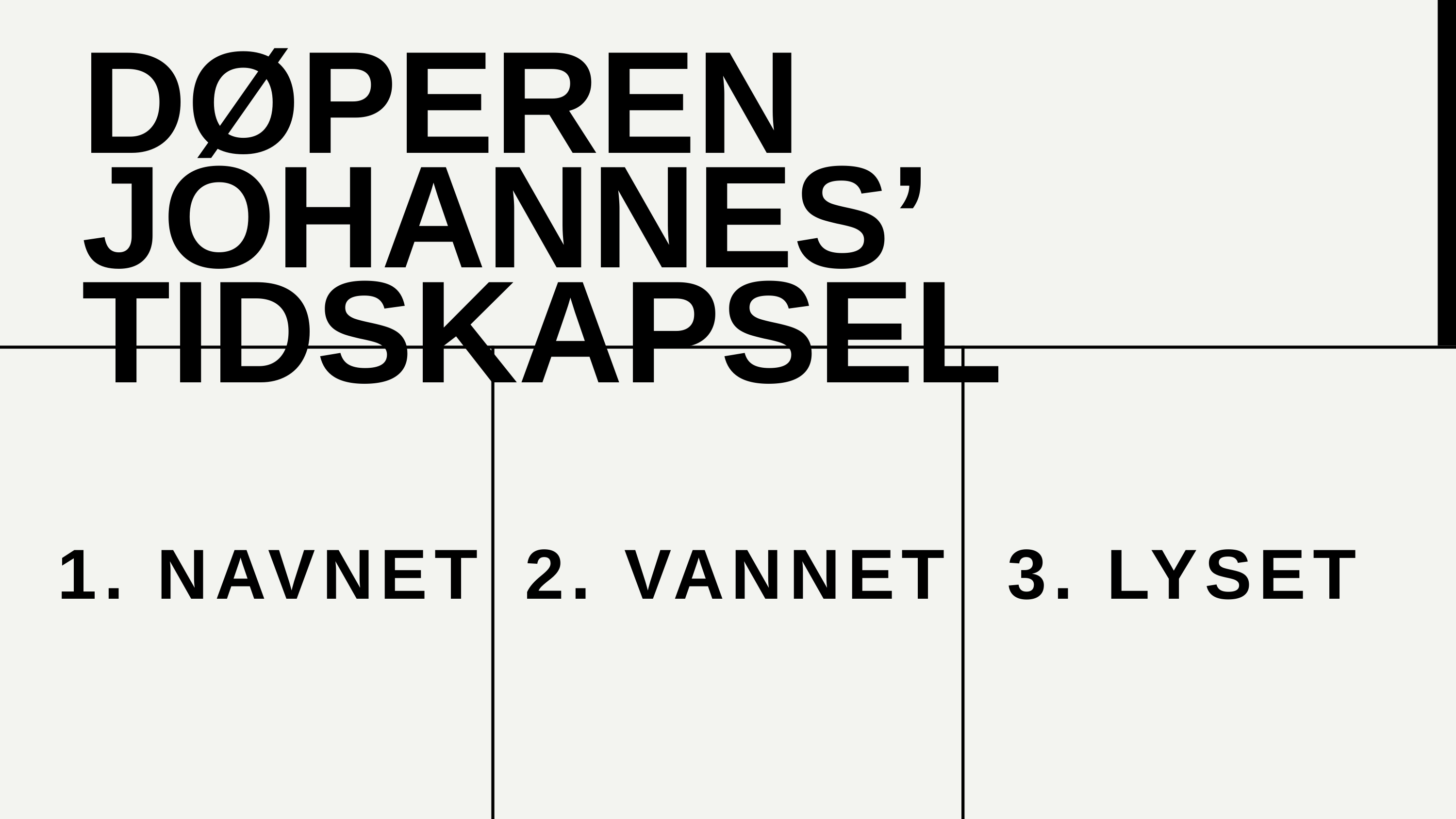

DØPEREN JOHANNES’
TIDSKAPSEL

1. NAVNET
2. VANNET
3. LYSET